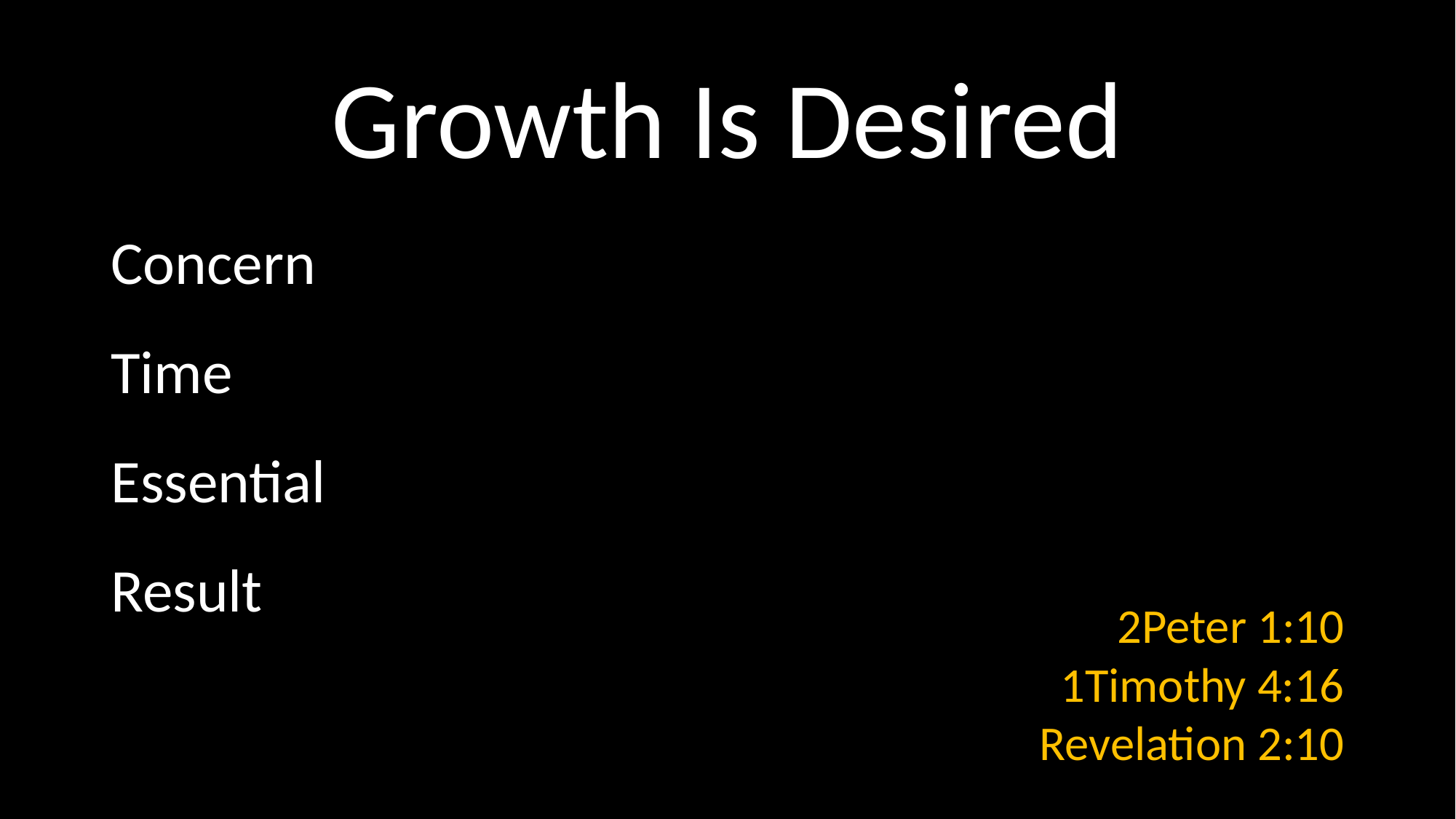

# Growth Is Desired
Concern
Time
Essential
Result
2Peter 1:10
1Timothy 4:16
Revelation 2:10